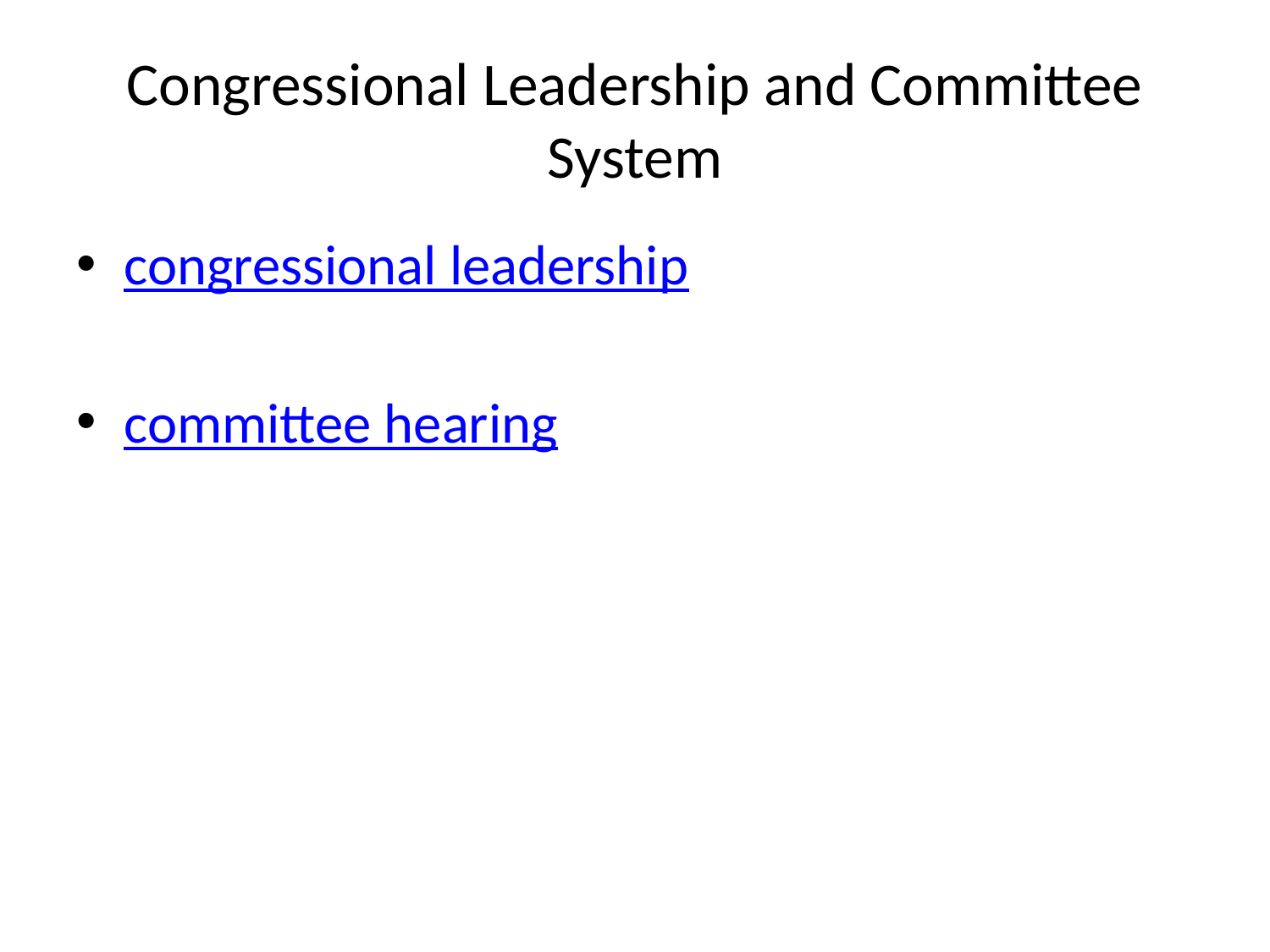

# Congressional Leadership and Committee System
congressional leadership

committee hearing